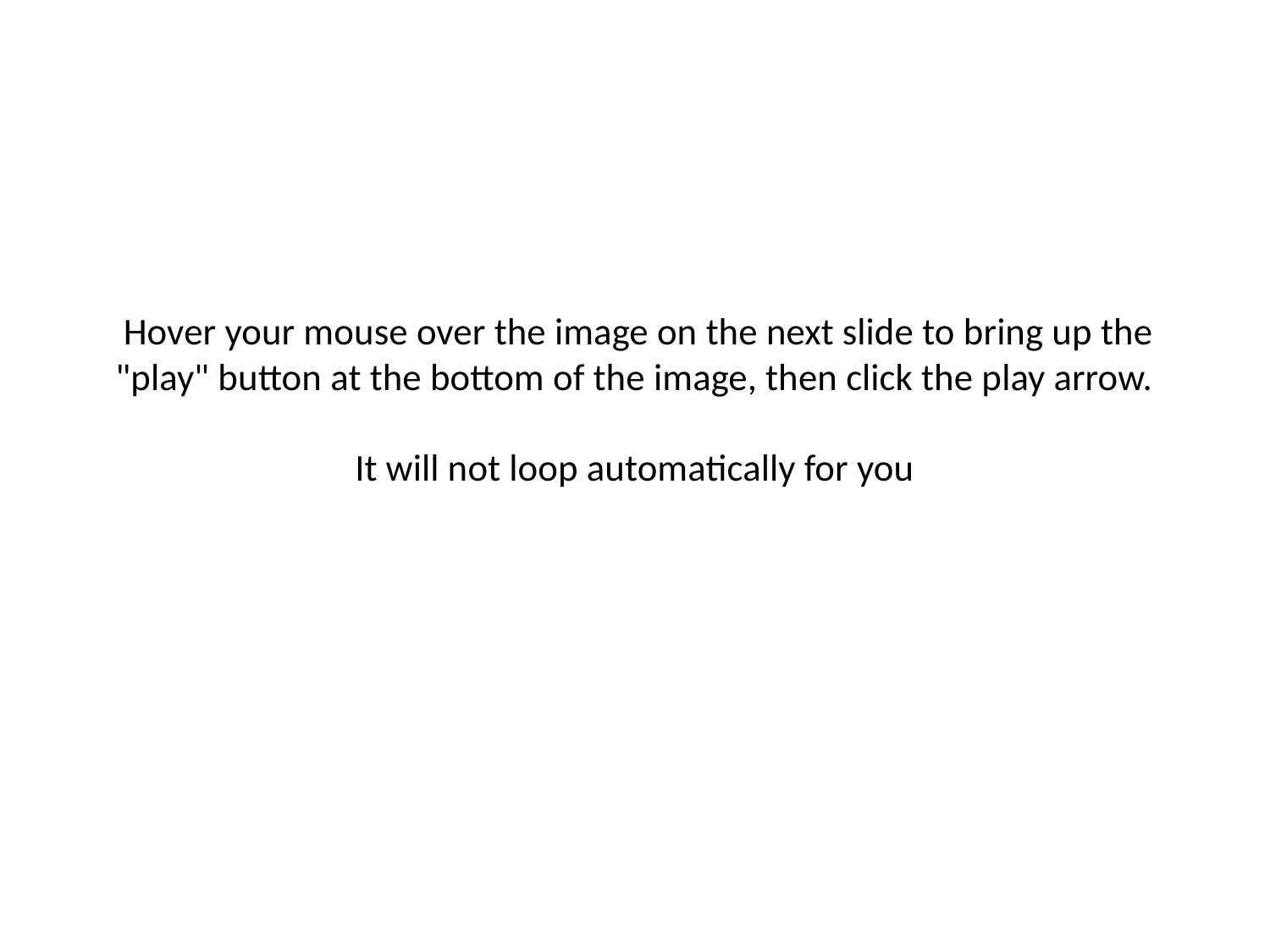

# Hover your mouse over the image on the next slide to bring up the "play" button at the bottom of the image, then click the play arrow. It will not loop automatically for you